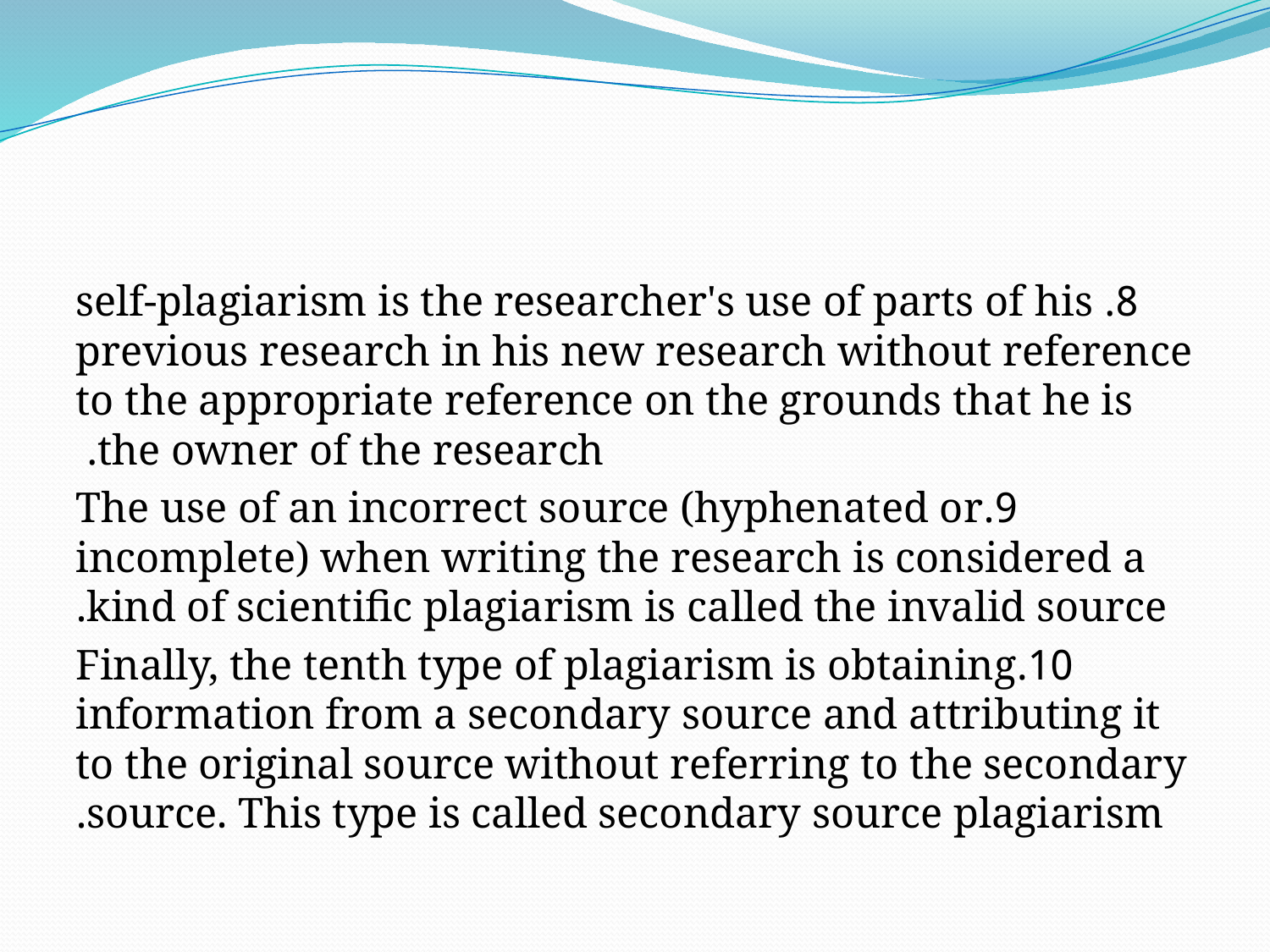

8. self-plagiarism is the researcher's use of parts of his previous research in his new research without reference to the appropriate reference on the grounds that he is the owner of the research.
9.The use of an incorrect source (hyphenated or incomplete) when writing the research is considered a kind of scientific plagiarism is called the invalid source.
10.Finally, the tenth type of plagiarism is obtaining information from a secondary source and attributing it to the original source without referring to the secondary source. This type is called secondary source plagiarism.